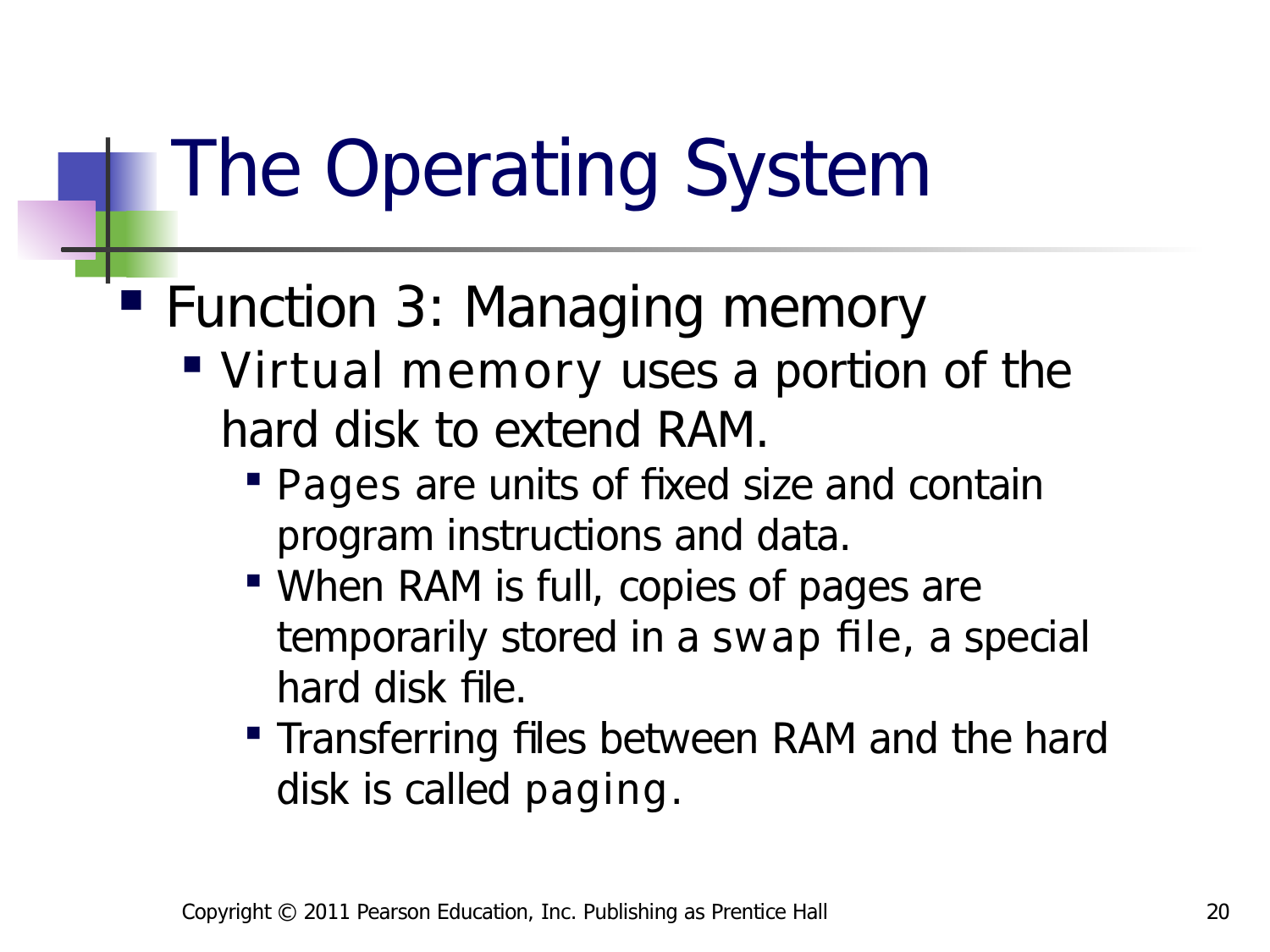

# The Operating System
Function 3: Managing memory
Virtual memory uses a portion of the hard disk to extend RAM.
Pages are units of fixed size and contain program instructions and data.
When RAM is full, copies of pages are temporarily stored in a swap file, a special hard disk file.
Transferring files between RAM and the hard disk is called paging.
Copyright © 2011 Pearson Education, Inc. Publishing as Prentice Hall
20